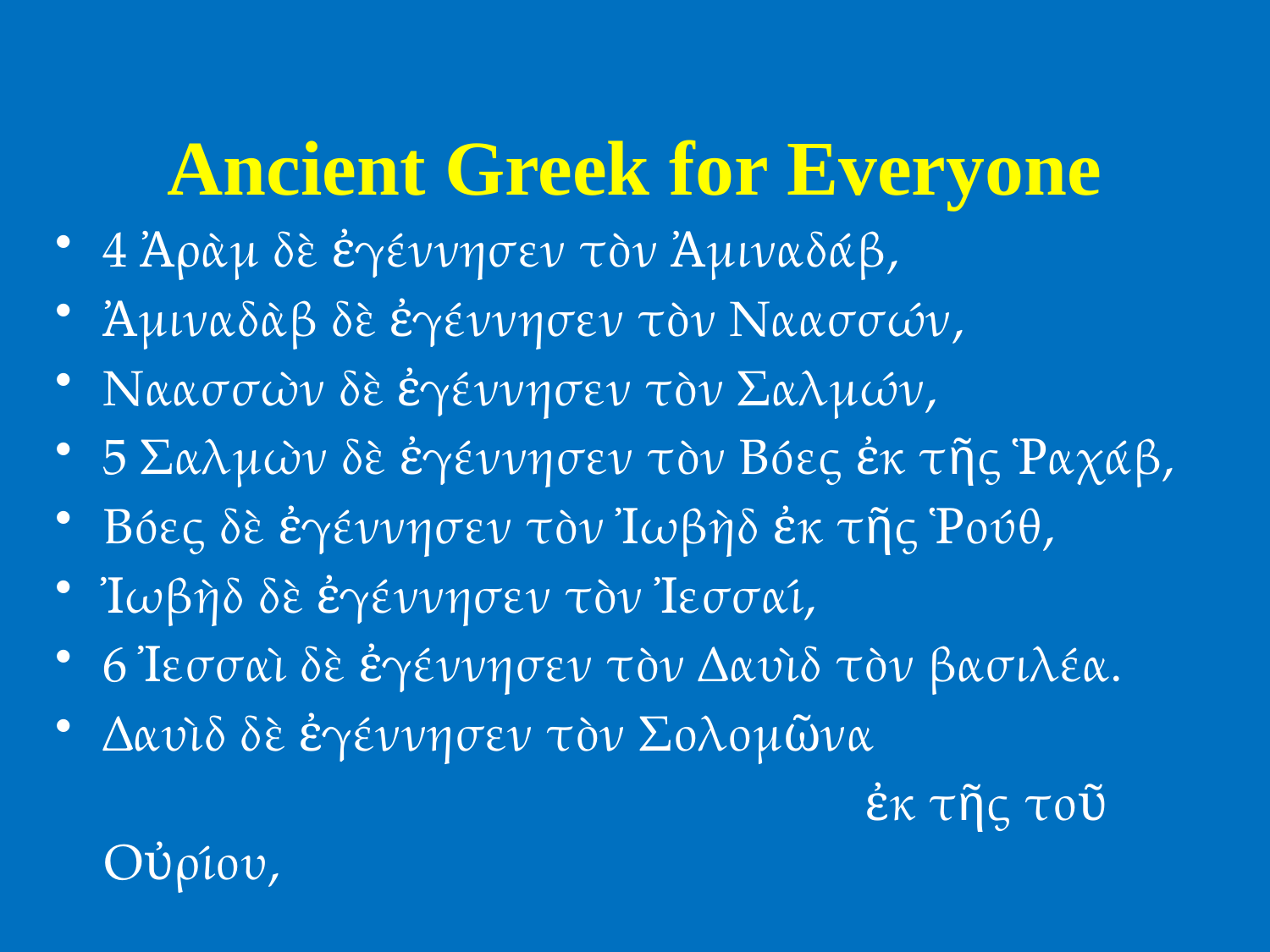

# Ancient Greek for Everyone
4 Ἀρὰμ δὲ ἐγέννησεν τὸν Ἀμιναδάβ,
Ἀμιναδὰβ δὲ ἐγέννησεν τὸν Ναασσών,
Ναασσὼν δὲ ἐγέννησεν τὸν Σαλμών,
5 Σαλμὼν δὲ ἐγέννησεν τὸν Βόες ἐκ τῆς Ῥαχάβ,
Βόες δὲ ἐγέννησεν τὸν Ἰωβὴδ ἐκ τῆς Ῥούθ,
Ἰωβὴδ δὲ ἐγέννησεν τὸν Ἰεσσαί,
6 Ἰεσσαὶ δὲ ἐγέννησεν τὸν Δαυὶδ τὸν βασιλέα.
Δαυὶδ δὲ ἐγέννησεν τὸν Σολομῶνα
							ἐκ τῆς τοῦ Οὐρίου,